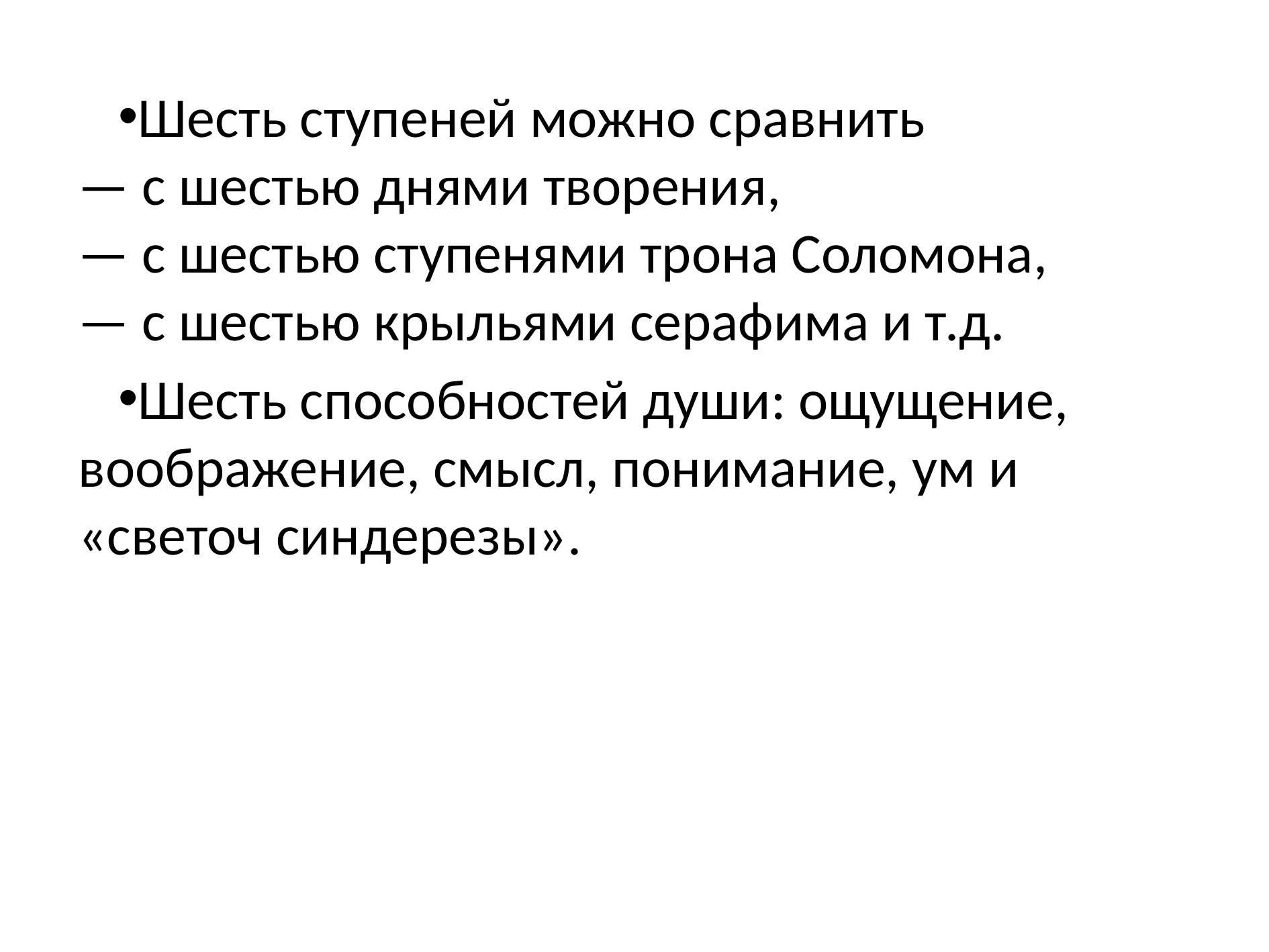

Шесть ступеней можно сравнить
— с шестью днями творения,
— с шестью ступенями трона Соломона,
— с шестью крыльями серафима и т.д.
Шесть способностей души: ощущение, воображение, смысл, понимание, ум и «светоч синдерезы».